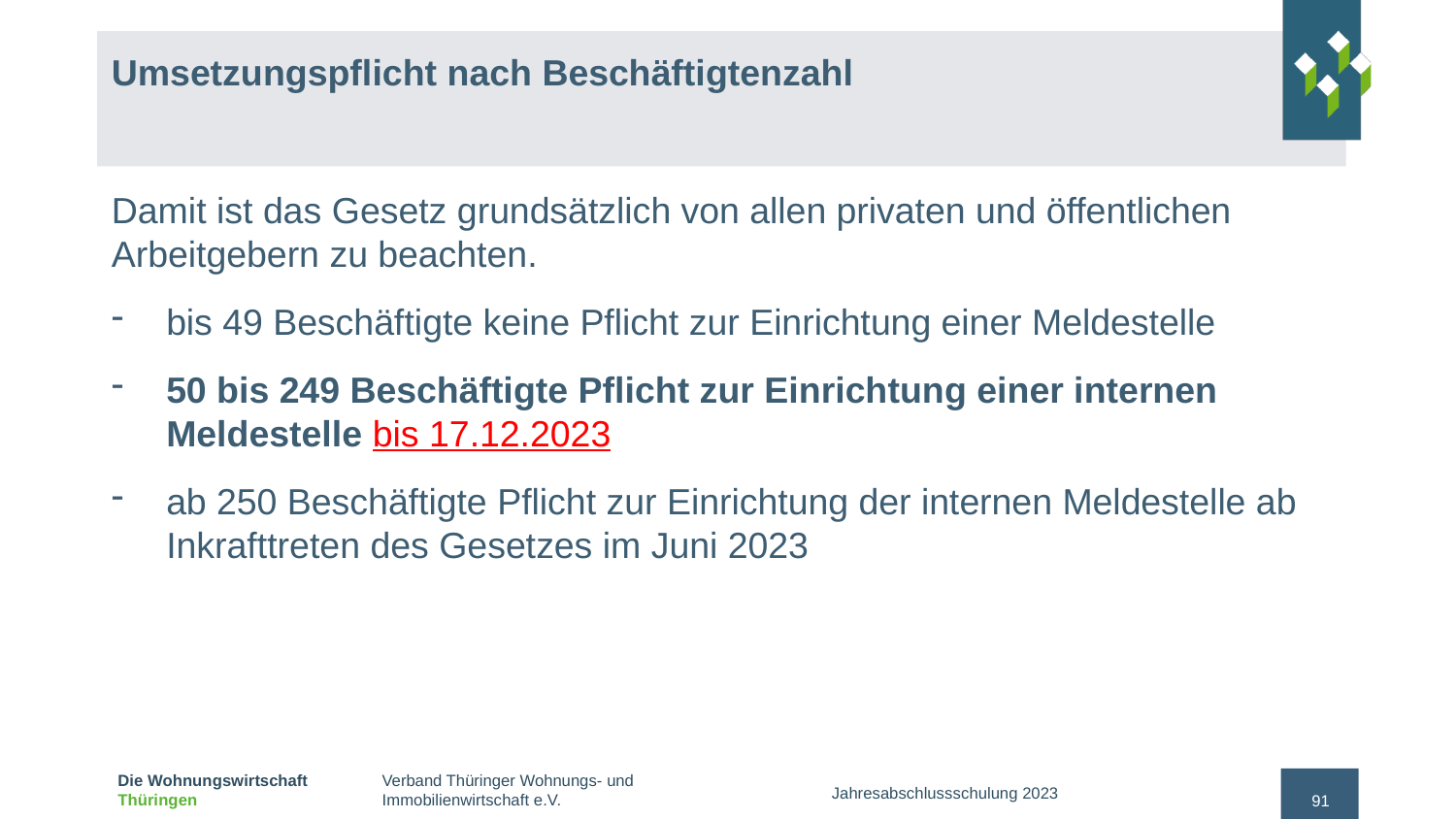

# Umsetzungspflicht nach Beschäftigtenzahl
Damit ist das Gesetz grundsätzlich von allen privaten und öffentlichen Arbeitgebern zu beachten.
bis 49 Beschäftigte keine Pflicht zur Einrichtung einer Meldestelle
50 bis 249 Beschäftigte Pflicht zur Einrichtung einer internen Meldestelle bis 17.12.2023
ab 250 Beschäftigte Pflicht zur Einrichtung der internen Meldestelle ab Inkrafttreten des Gesetzes im Juni 2023
Jahresabschlussschulung 2023